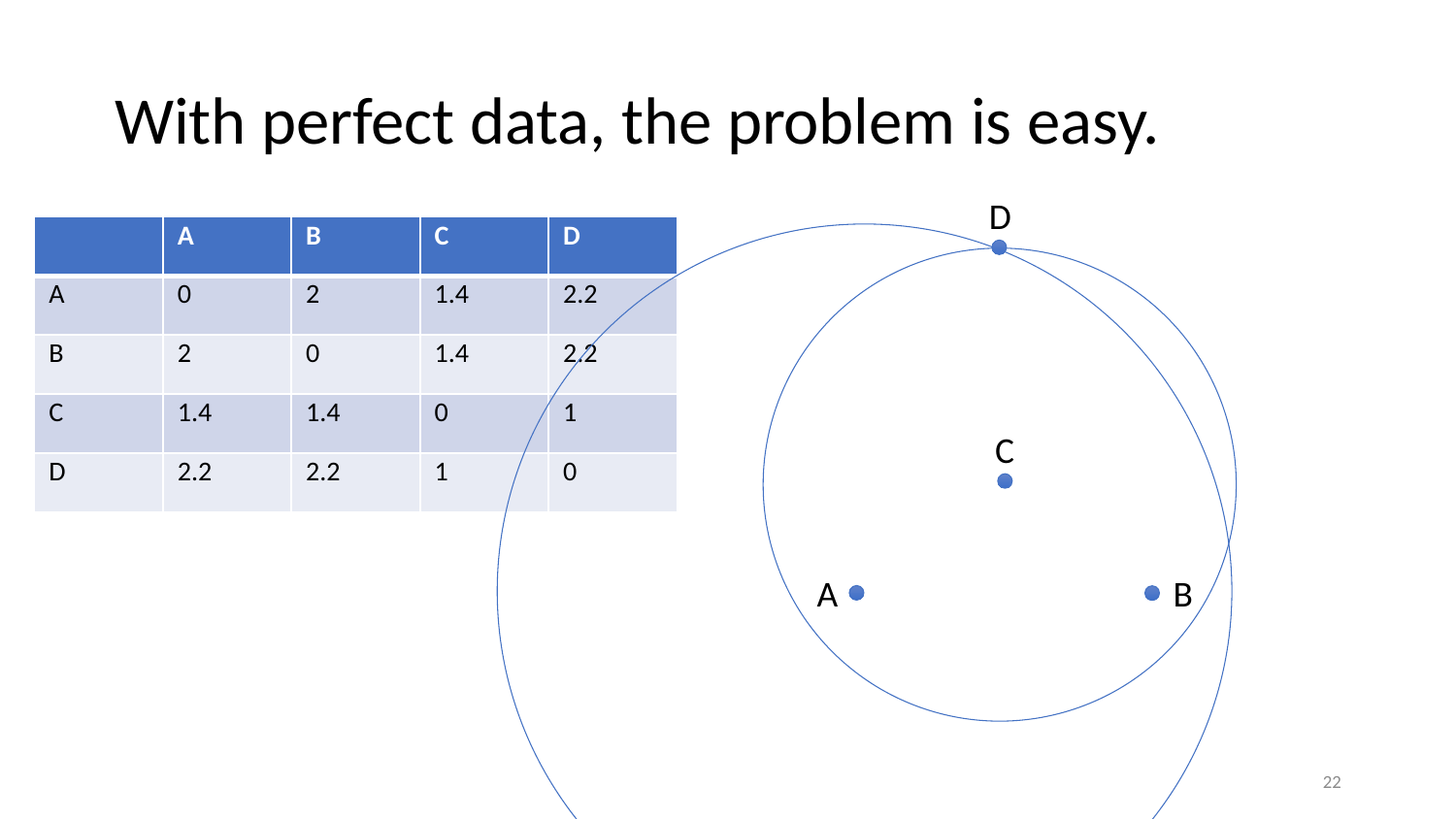

# With perfect data, the problem is easy.
D

|  | A | B | C | D |
| --- | --- | --- | --- | --- |
| A | 0 | 2 | 1.4 | 2.2 |
| B | 2 | 0 | 1.4 | 2.2 |
| C | 1.4 | 1.4 | 0 | 1 |
| D | 2.2 | 2.2 | 1 | 0 |

C

A

B

22